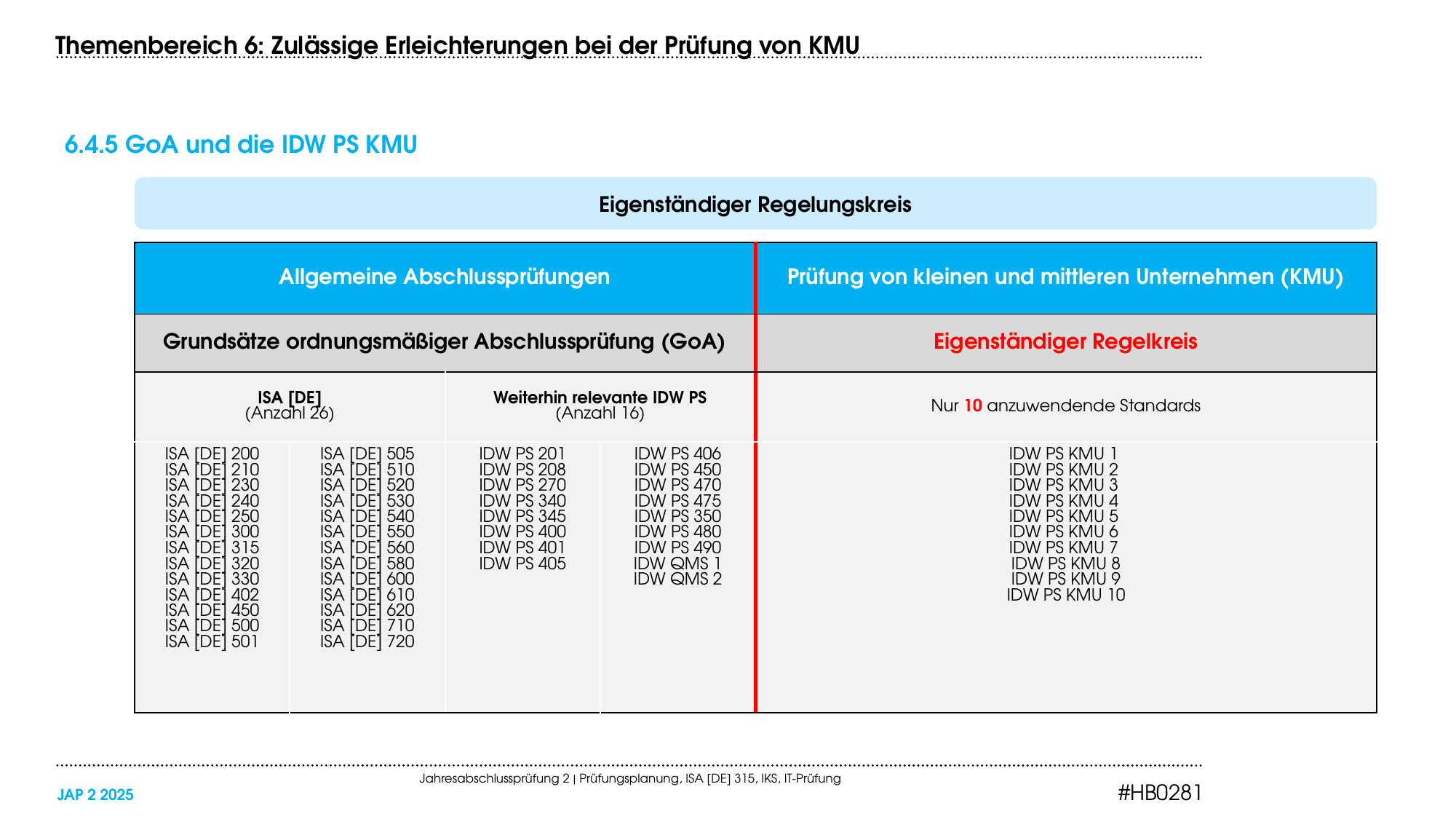

Themenbereich 6: Zulässige Erleichterungen bei der Prüfung von KMU
6.4.5 GoA und die IDW PS KMU
Eigenständiger Regelungskreis
| Allgemeine Abschlussprüfungen |  |  |  | Prüfung von kleinen und mittleren Unternehmen (KMU) |
| --- | --- | --- | --- | --- |
| Grundsätze ordnungsmäßiger Abschlussprüfung (GoA) |  |  |  | Eigenständiger Regelkreis |
| ISA [DE] (Anzahl 26) |  | Weiterhin relevante IDW PS (Anzahl 16) |  | Nur 10 anzuwendende Standards |
| ISA [DE] 200 ISA [DE] 210 ISA [DE] 230 ISA [DE] 240 ISA [DE] 250 ISA [DE] 300 ISA [DE] 315 ISA [DE] 320 ISA [DE] 330 ISA [DE] 402 ISA [DE] 450 ISA [DE] 500 ISA [DE] 501 | ISA [DE] 505 ISA [DE] 510 ISA [DE] 520 ISA [DE] 530 ISA [DE] 540 ISA [DE] 550 ISA [DE] 560 ISA [DE] 580 ISA [DE] 600 ISA [DE] 610 ISA [DE] 620 ISA [DE] 710 ISA [DE] 720 | IDW PS 201 IDW PS 208 IDW PS 270 IDW PS 340 IDW PS 345 IDW PS 400 IDW PS 401 IDW PS 405 | IDW PS 406 IDW PS 450 IDW PS 470 IDW PS 475 IDW PS 350 IDW PS 480 IDW PS 490 IDW QMS 1 IDW QMS 2 | IDW PS KMU 1 IDW PS KMU 2 IDW PS KMU 3 IDW PS KMU 4 IDW PS KMU 5 IDW PS KMU 6 IDW PS KMU 7 IDW PS KMU 8 IDW PS KMU 9 IDW PS KMU 10 |